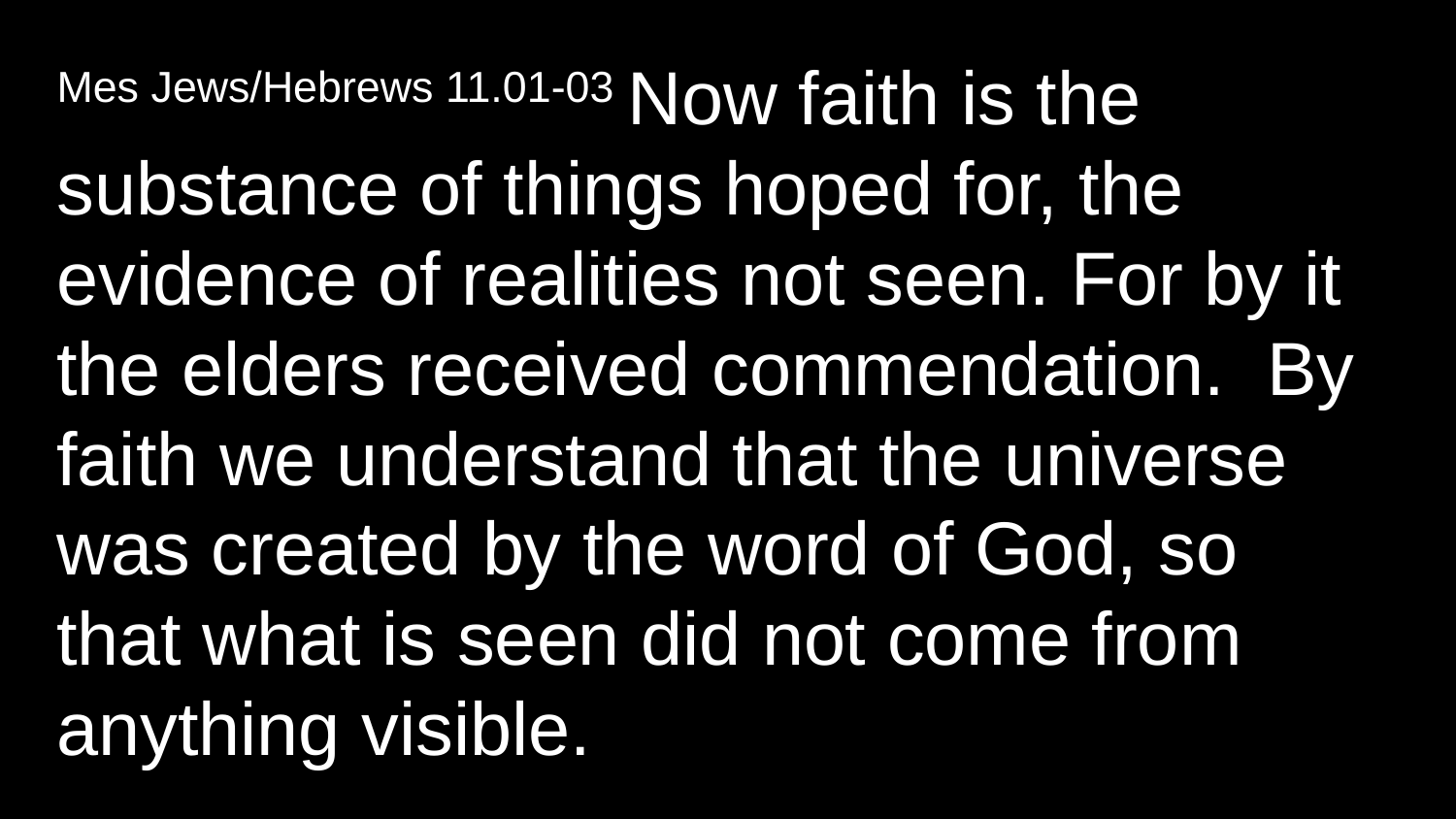

Mes Jews/Hebrews 11.01-03 Now faith is the substance of things hoped for, the evidence of realities not seen. For by it the elders received commendation.  By faith we understand that the universe was created by the word of God, so that what is seen did not come from anything visible.